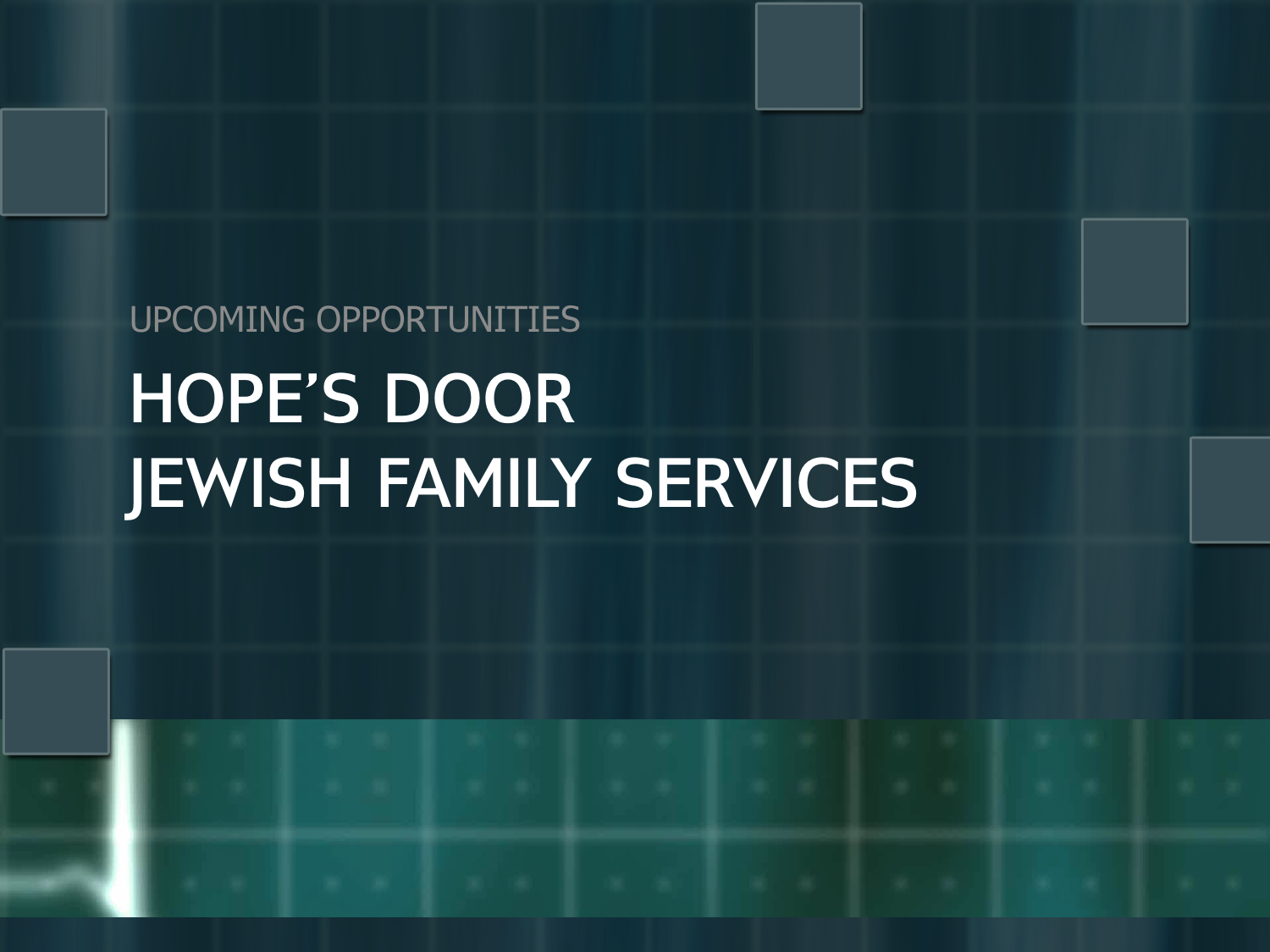

UPCOMING OPPORTUNITIES
# HOPE’S DOOR JEWISH FAMILY SERVICES